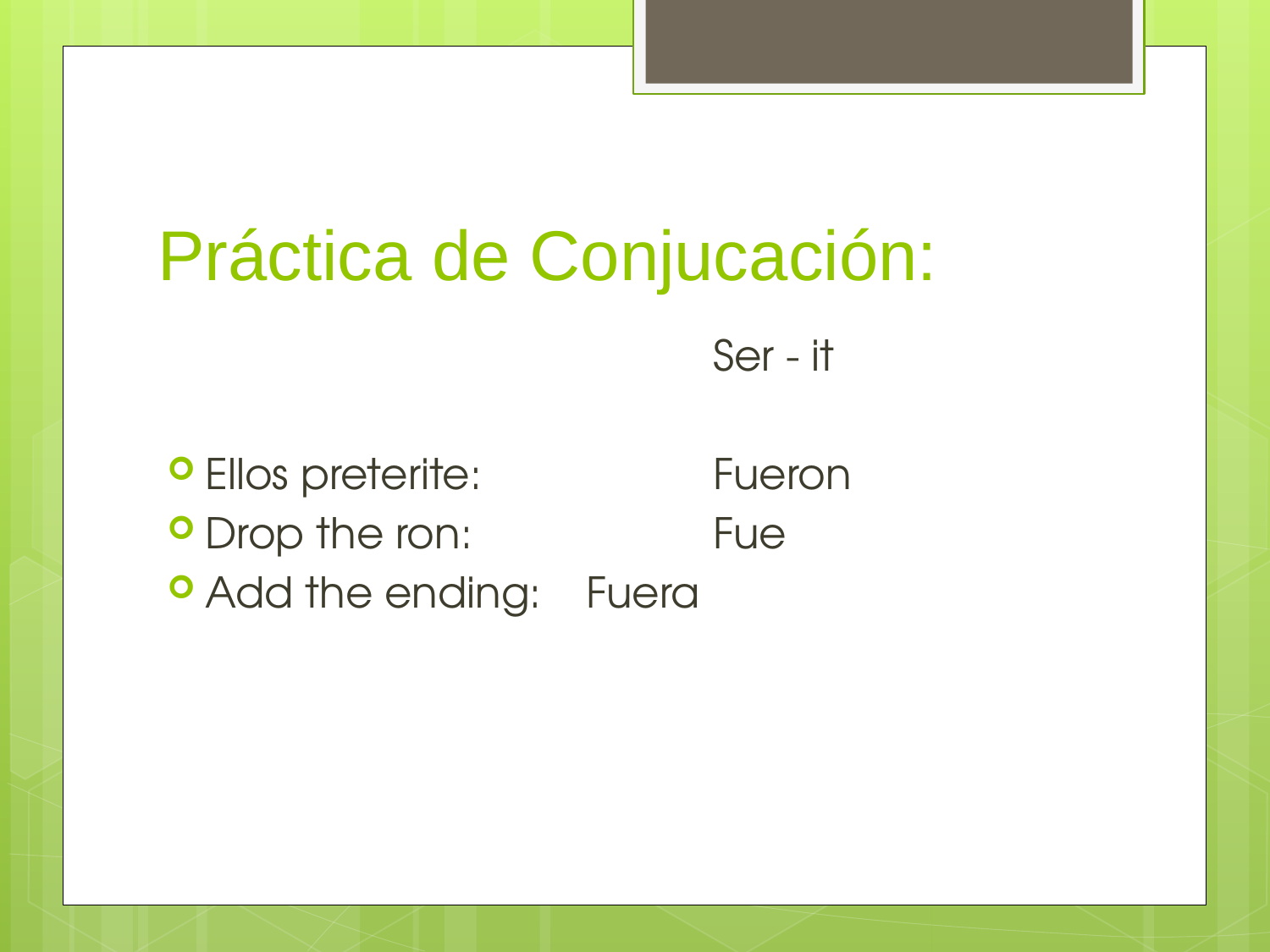

# Práctica de Conjucación:
					Ser - it

Ellos preterite:  		Fueron
Drop the ron:		Fue
Add the ending:	Fuera